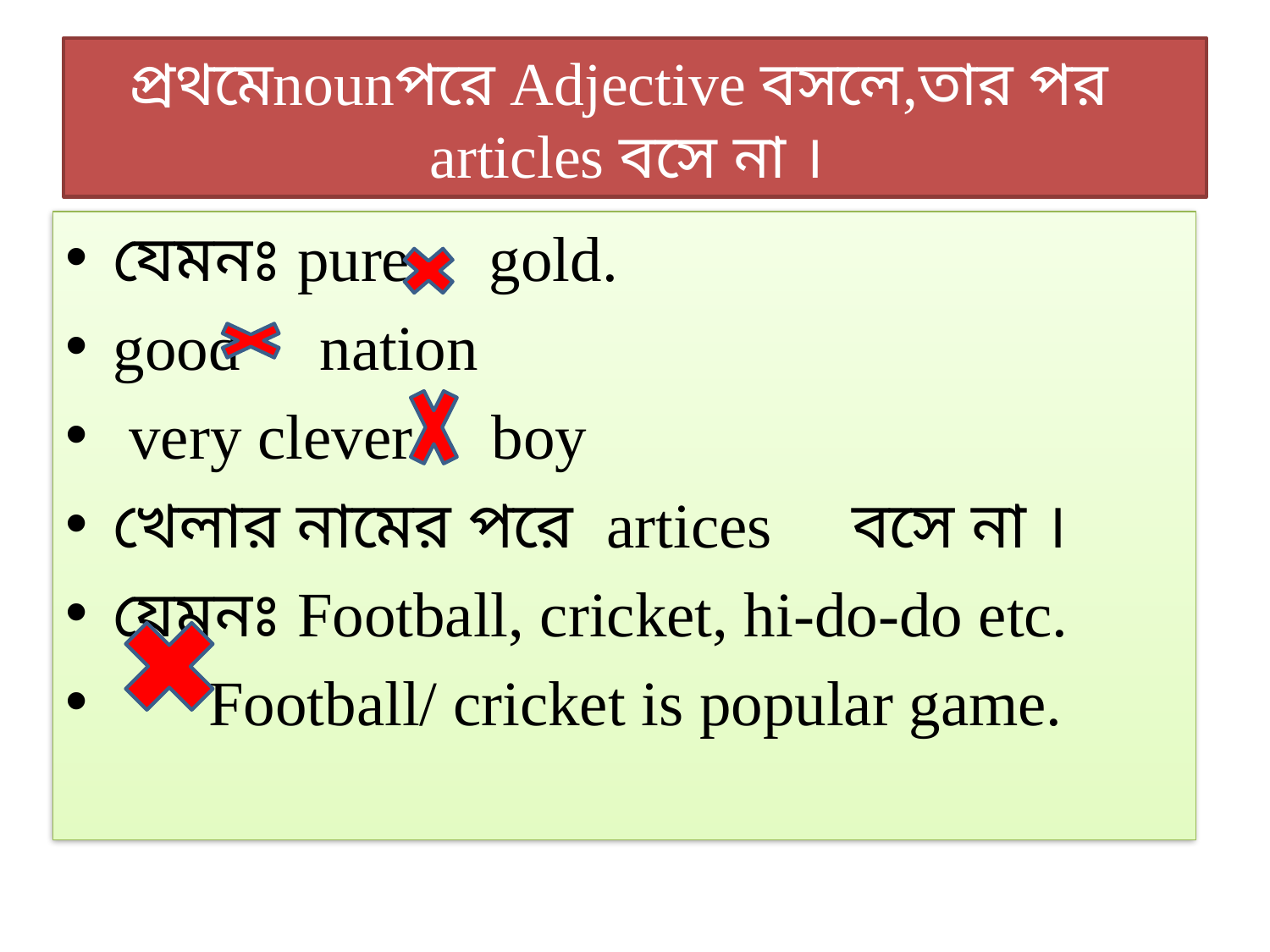

# প্রথমেnounপরে Adjective বসলে,তার পর   articles বসে না ।
যেমনঃ pure     gold.
good     nation
 very clever     boy
খেলার নামের পরে  artices     বসে না ।
যেমনঃ Football, cricket, hi-do-do etc.
      Football/ cricket is popular game.